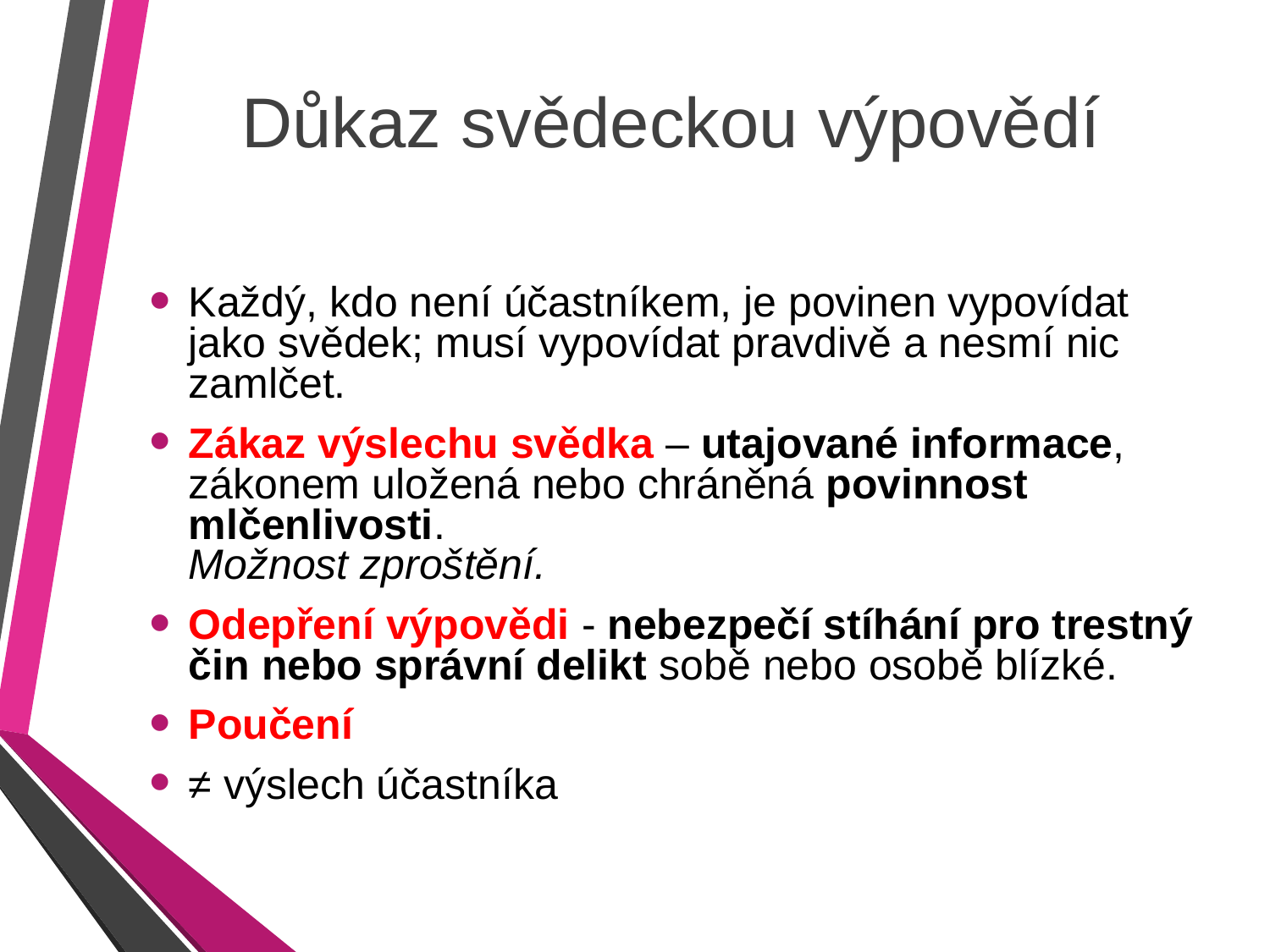

# Důkaz svědeckou výpovědí
Každý, kdo není účastníkem, je povinen vypovídat jako svědek; musí vypovídat pravdivě a nesmí nic zamlčet.
Zákaz výslechu svědka – utajované informace, zákonem uložená nebo chráněná povinnost mlčenlivosti.
Možnost zproštění.
Odepření výpovědi - nebezpečí stíhání pro trestný čin nebo správní delikt sobě nebo osobě blízké.
Poučení
≠ výslech účastníka